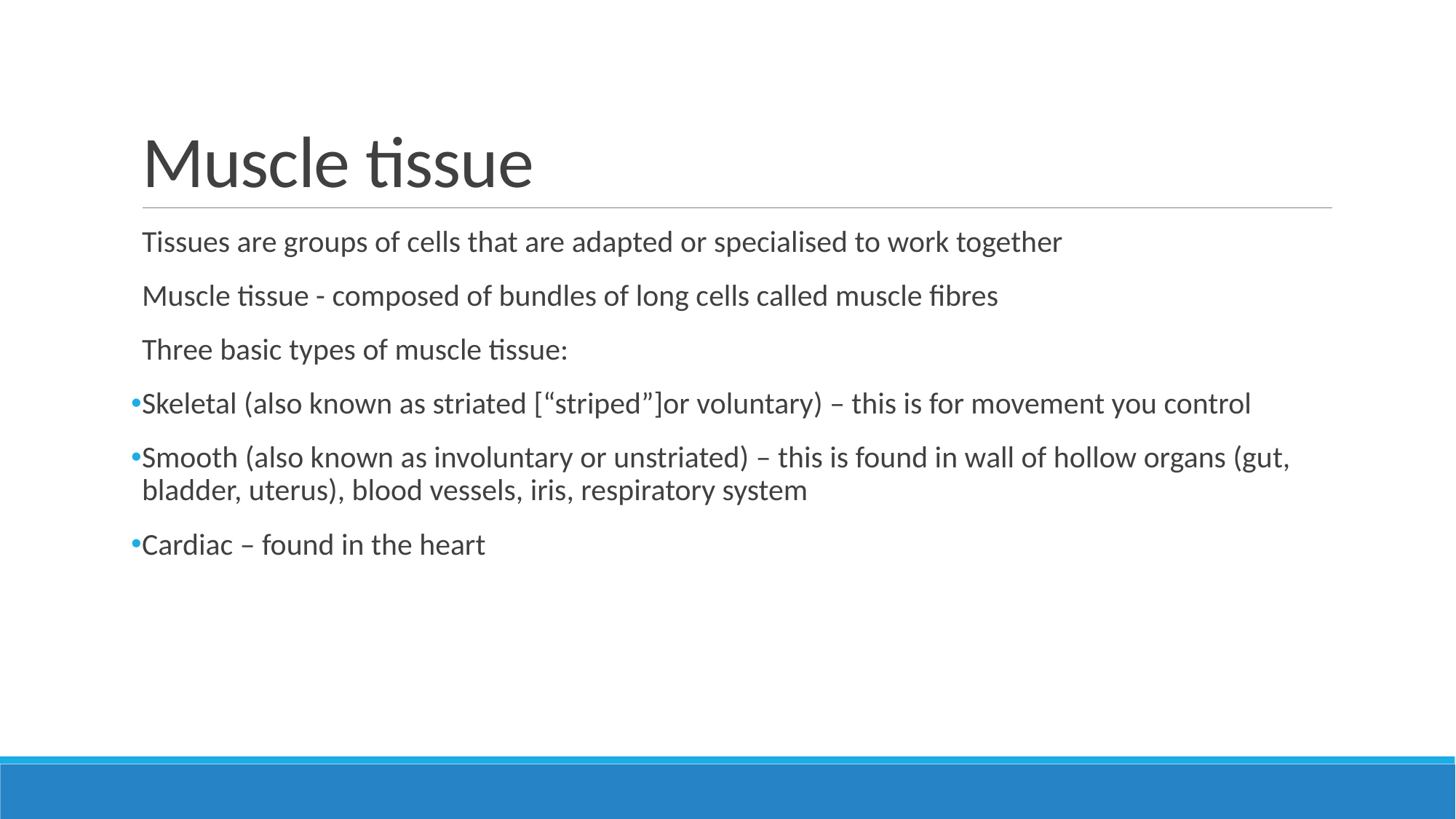

# Muscle tissue
Tissues are groups of cells that are adapted or specialised to work together
Muscle tissue - composed of bundles of long cells called muscle fibres
Three basic types of muscle tissue:
Skeletal (also known as striated [“striped”]or voluntary) – this is for movement you control
Smooth (also known as involuntary or unstriated) – this is found in wall of hollow organs (gut, bladder, uterus), blood vessels, iris, respiratory system
Cardiac – found in the heart